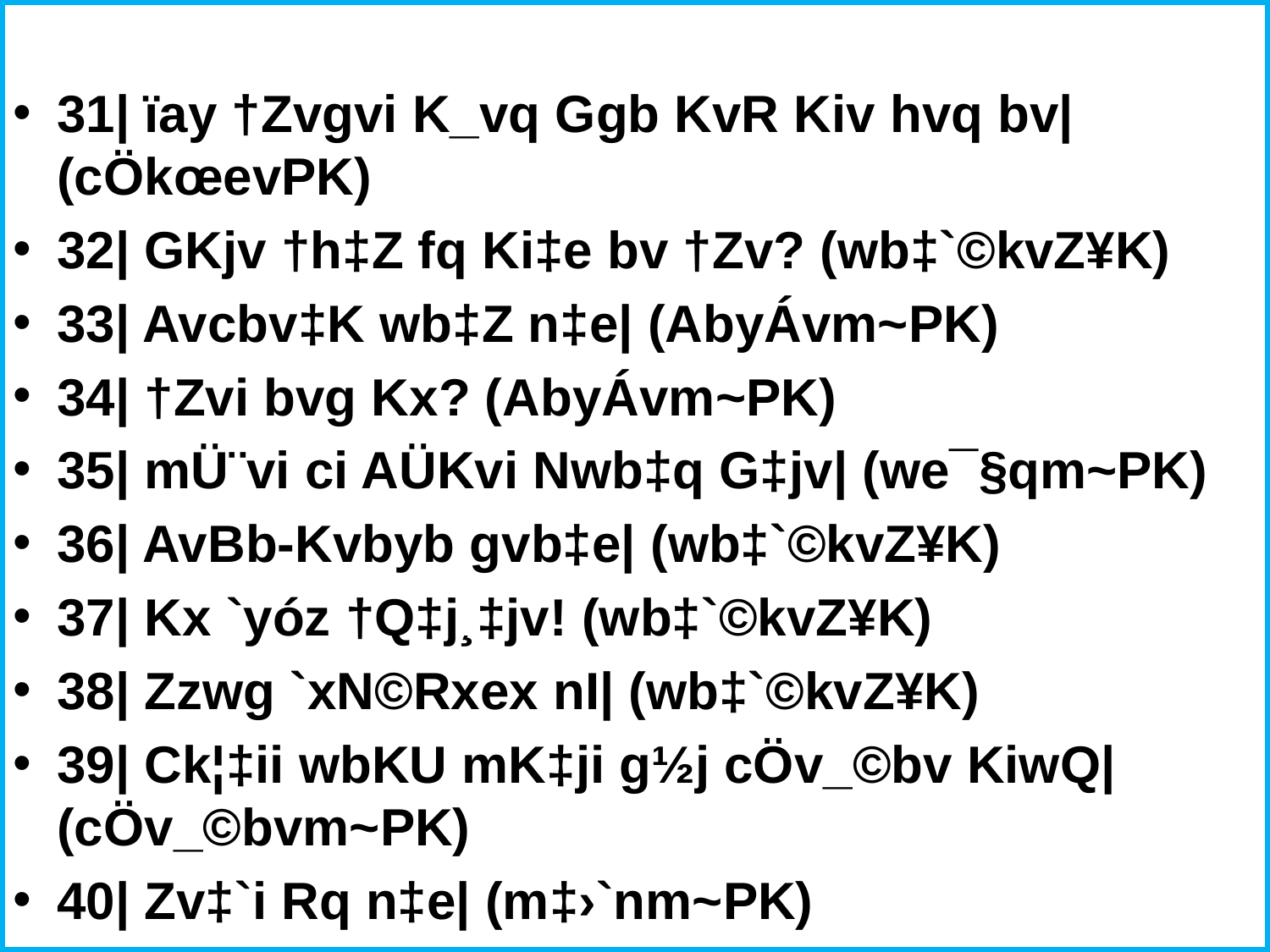

31| ïay †Zvgvi K_vq Ggb KvR Kiv hvq bv| (cÖkœevPK)
32| GKjv †h‡Z fq Ki‡e bv †Zv? (wb‡`©kvZ¥K)
33| Avcbv‡K wb‡Z n‡e| (AbyÁvm~PK)
34| †Zvi bvg Kx? (AbyÁvm~PK)
35| mÜ¨vi ci AÜKvi Nwb‡q G‡jv| (we¯§qm~PK)
36| AvBb-Kvbyb gvb‡e| (wb‡`©kvZ¥K)
37| Kx `yóz †Q‡j¸‡jv! (wb‡`©kvZ¥K)
38| Zzwg `xN©Rxex nI| (wb‡`©kvZ¥K)
39| Ck¦‡ii wbKU mK‡ji g½j cÖv_©bv KiwQ| (cÖv_©bvm~PK)
40| Zv‡`i Rq n‡e| (m‡›`nm~PK)